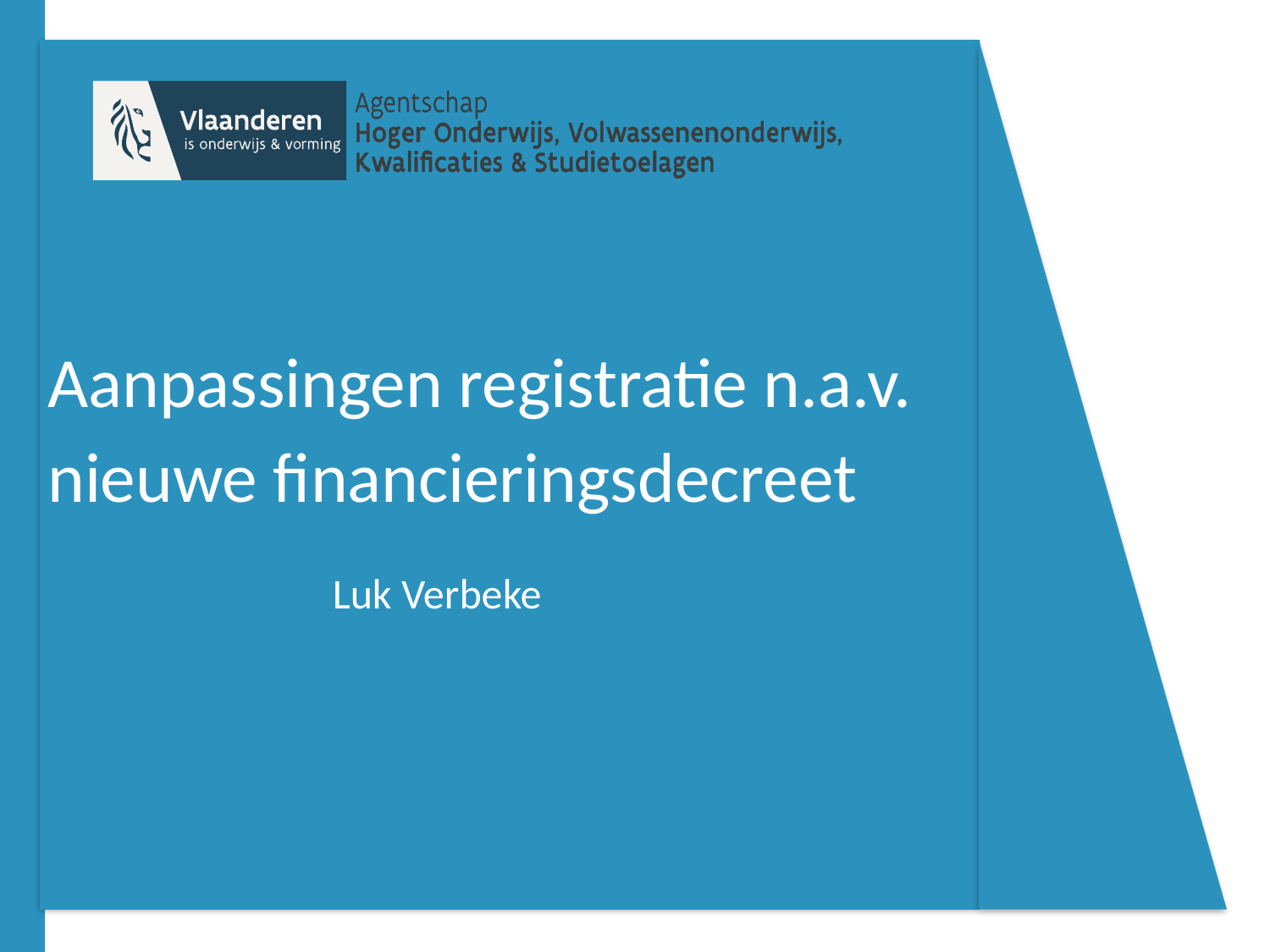

# Aanpassingen registratie n.a.v. nieuwe financieringsdecreet
Luk Verbeke